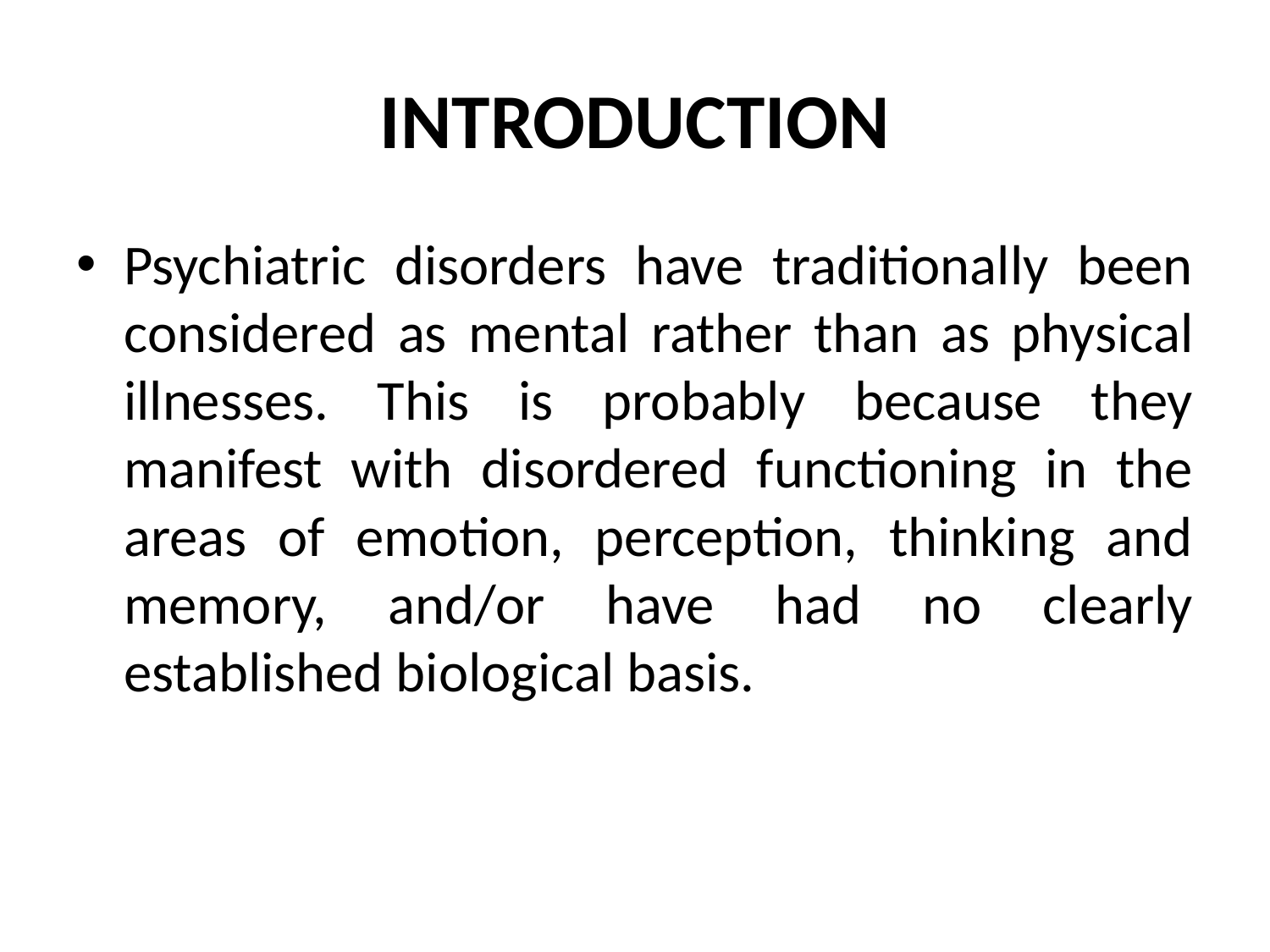

# INTRODUCTION
Psychiatric disorders have traditionally been considered as mental rather than as physical illnesses. This is probably because they manifest with disordered functioning in the areas of emotion, perception, thinking and memory, and/or have had no clearly established biological basis.